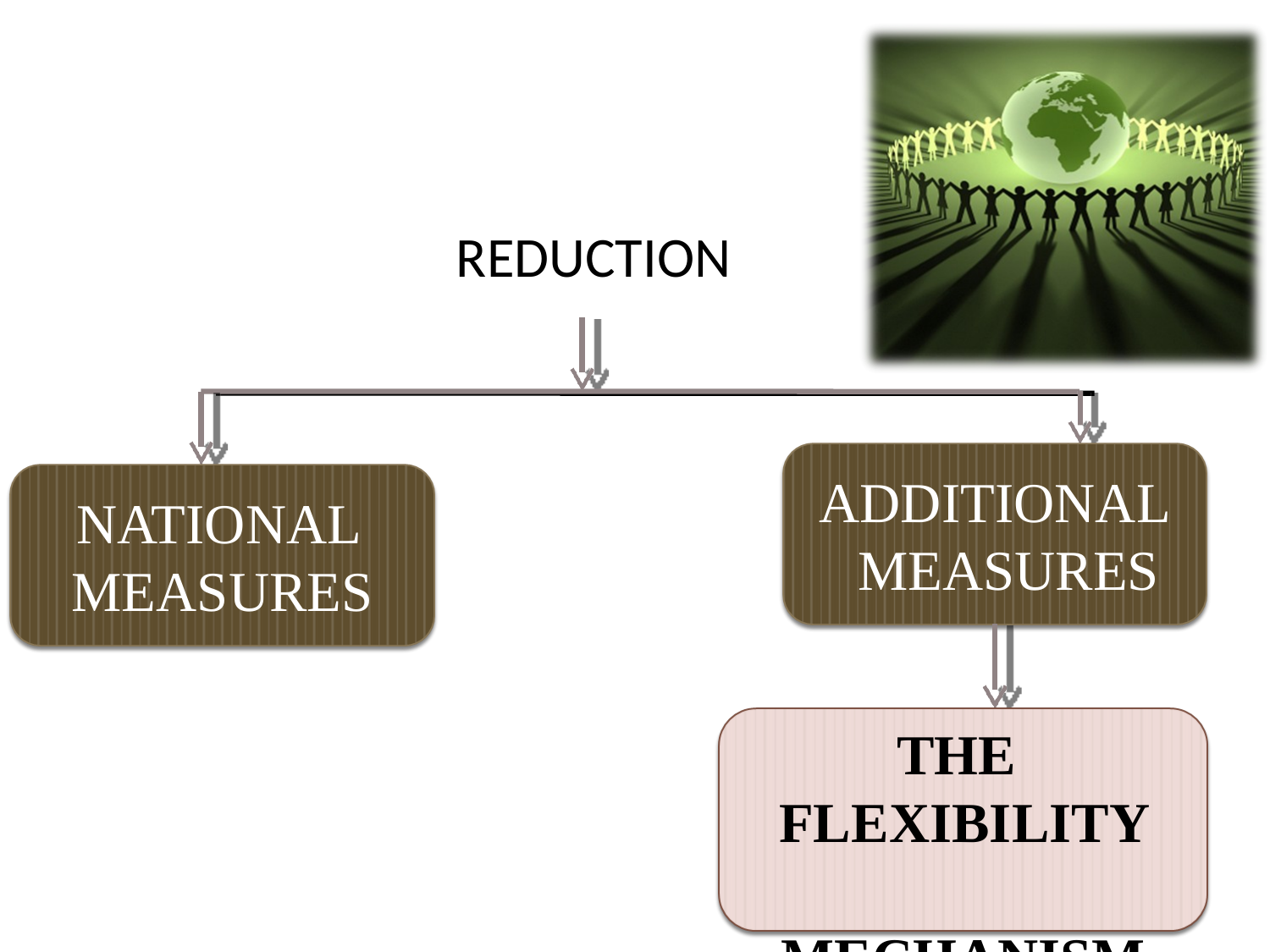

# REDUCTION

ADDITIONAL  MEASURES
NATIONAL  MEASURES

THE  FLEXIBILITY  MECHANISM